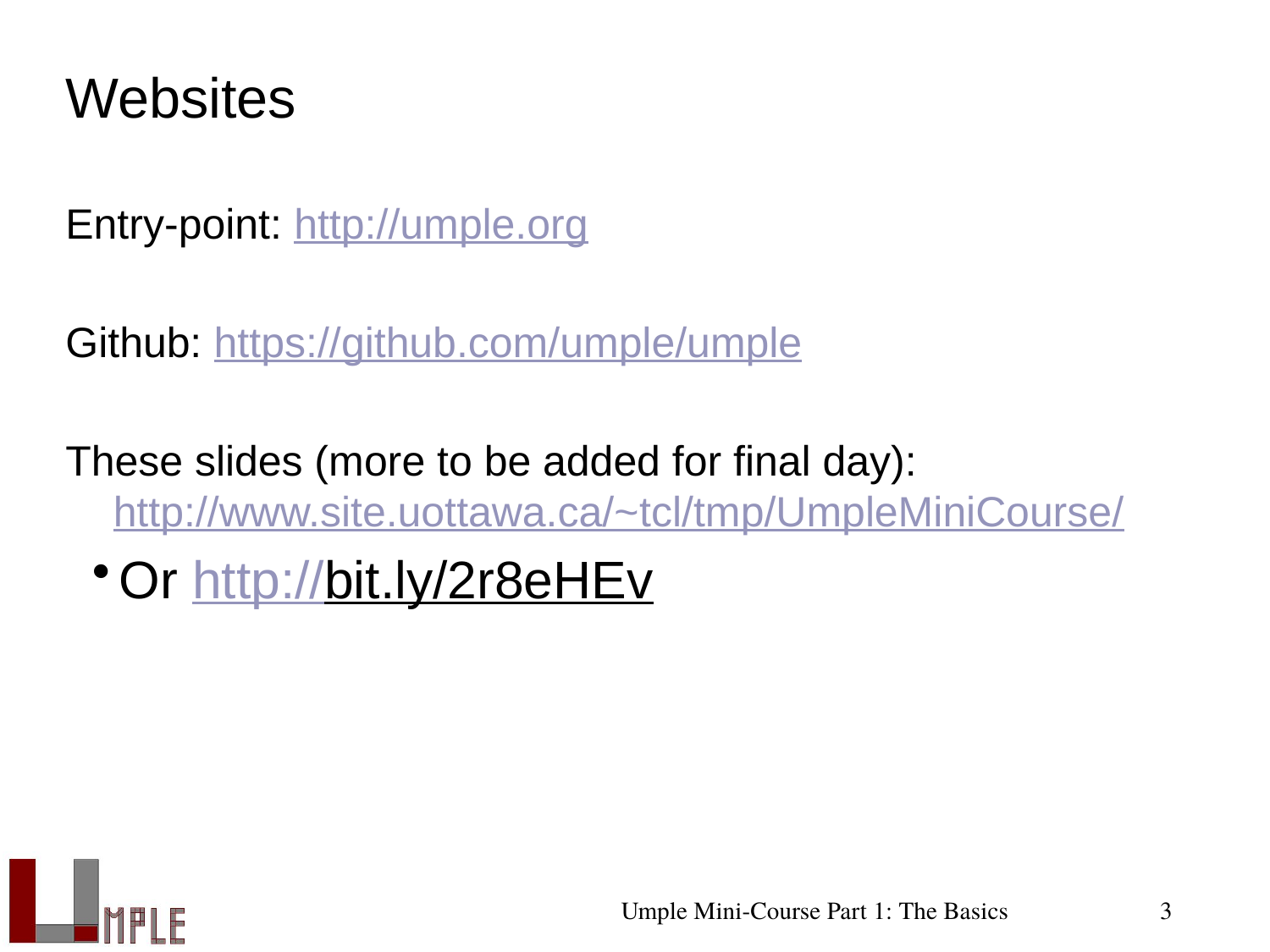

# Websites
Entry-point: http://umple.org

Github: https://github.com/umple/umple

These slides (more to be added for final day): http://www.site.uottawa.ca/~tcl/tmp/UmpleMiniCourse/
Or http://bit.ly/2r8eHEv
Umple Mini-Course Part 1: The Basics
3